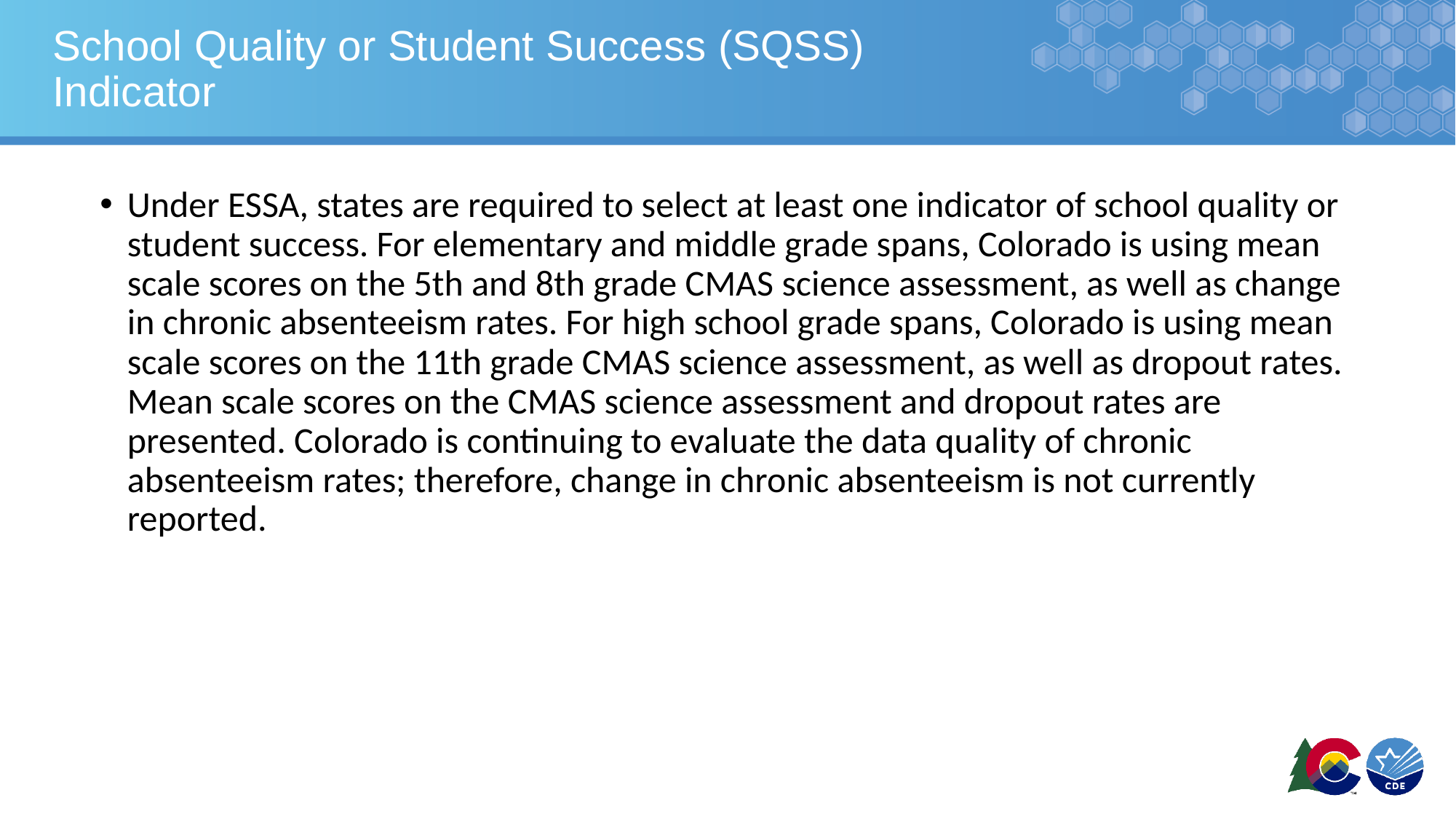

# School Quality or Student Success (SQSS) Indicator
Under ESSA, states are required to select at least one indicator of school quality or student success. For elementary and middle grade spans, Colorado is using mean scale scores on the 5th and 8th grade CMAS science assessment, as well as change in chronic absenteeism rates. For high school grade spans, Colorado is using mean scale scores on the 11th grade CMAS science assessment, as well as dropout rates. Mean scale scores on the CMAS science assessment and dropout rates are presented. Colorado is continuing to evaluate the data quality of chronic absenteeism rates; therefore, change in chronic absenteeism is not currently reported.